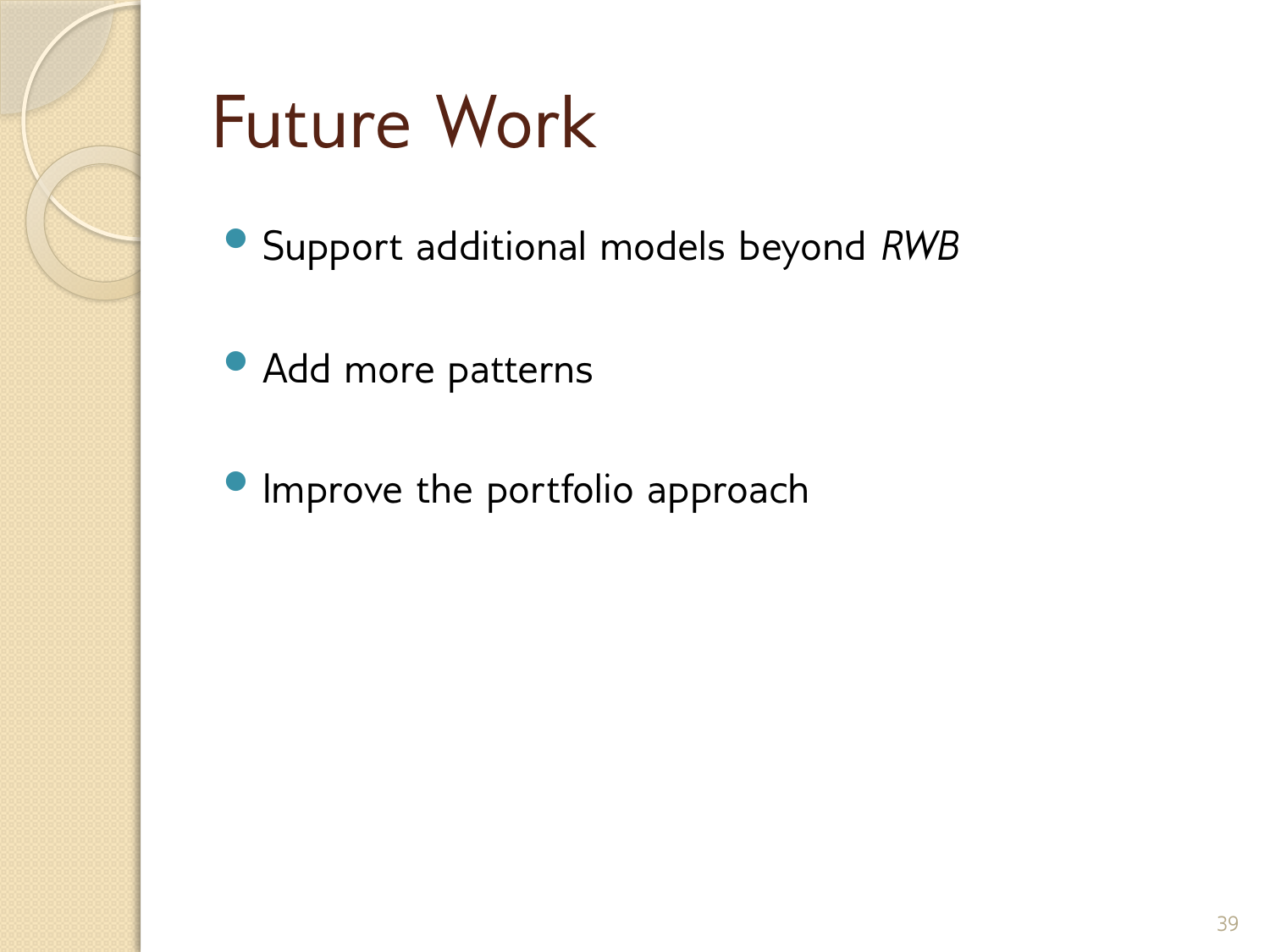

# Future Work
Support additional models beyond RWB

Add more patterns

Improve the portfolio approach

39